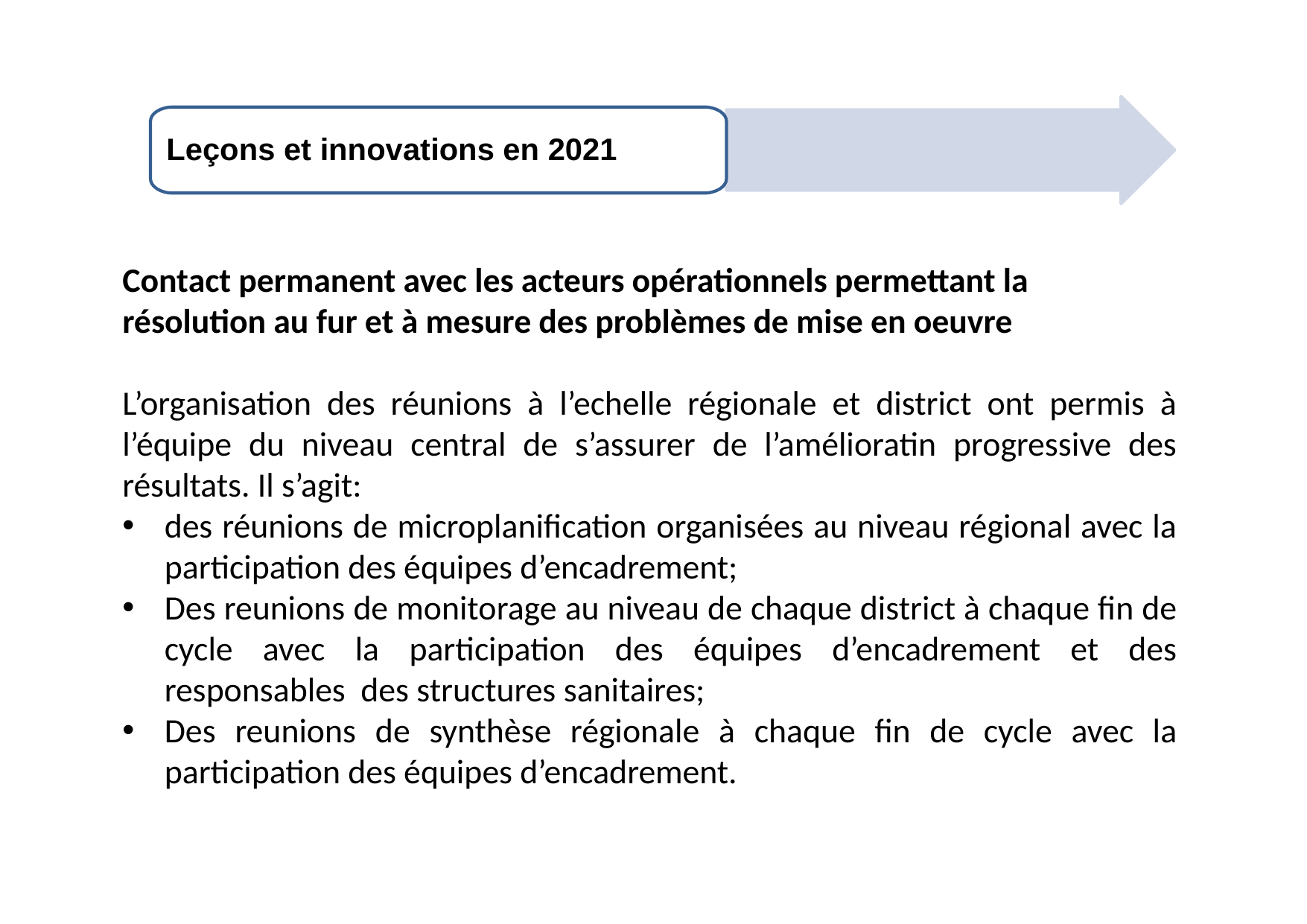

Leçons et innovations en 2021

Contact permanent avec les acteurs opérationnels permettant la résolution au fur et à mesure des problèmes de mise en oeuvre

L’organisation des réunions à l’echelle régionale et district ont permis à l’équipe du niveau central de s’assurer de l’amélioratin progressive des résultats. Il s’agit:
des réunions de microplanification organisées au niveau régional avec la participation des équipes d’encadrement;
Des reunions de monitorage au niveau de chaque district à chaque fin de cycle avec la participation des équipes d’encadrement et des responsables  des structures sanitaires;
Des reunions de synthèse régionale à chaque fin de cycle avec la participation des équipes d’encadrement.